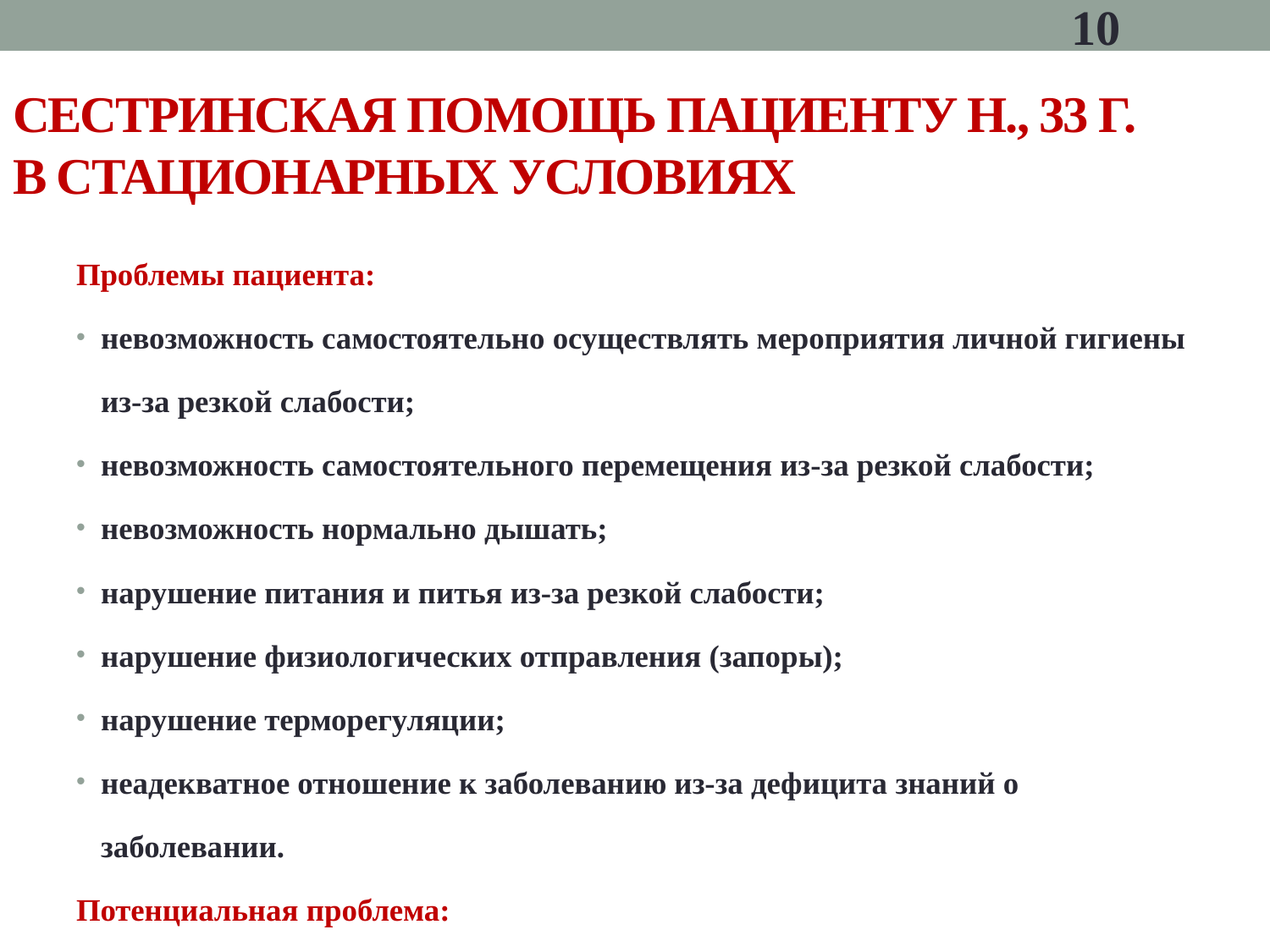

10
# СЕСТРИНСКАЯ ПОМОЩЬ ПАЦИЕНТУ Н., 33 Г. В СТАЦИОНАРНЫХ УСЛОВИЯХ
Проблемы пациента:
невозможность самостоятельно осуществлять мероприятия личной гигиены из-за резкой слабости;
невозможность самостоятельного перемещения из-за резкой слабости;
невозможность нормально дышать;
нарушение питания и питья из-за резкой слабости;
нарушение физиологических отправления (запоры);
нарушение терморегуляции;
неадекватное отношение к заболеванию из-за дефицита знаний о заболевании.
Потенциальная проблема:
Риск развития гипотиреоидной комы вследствие нерегулярного лечения.